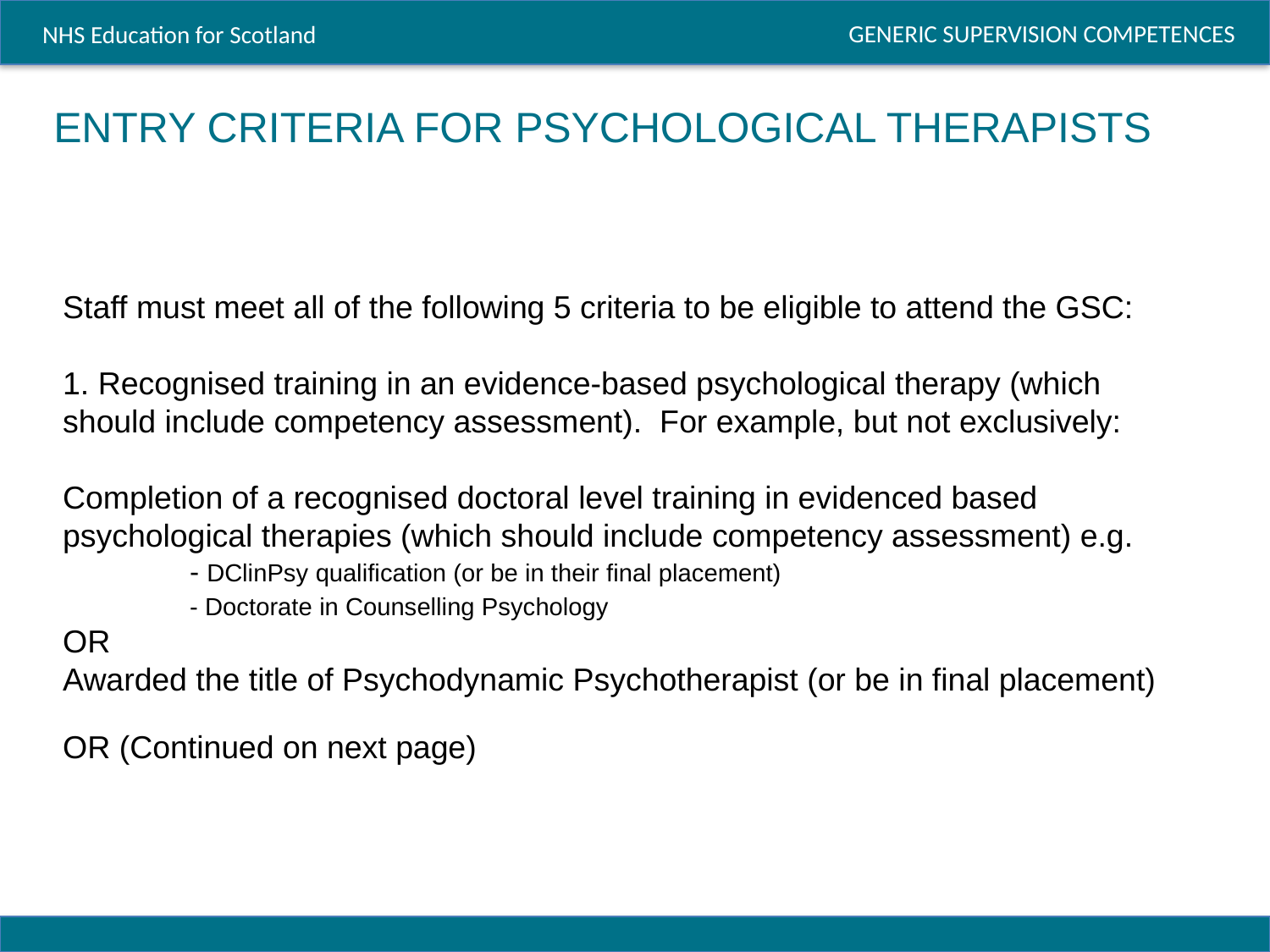

ENTRY CRITERIA FOR PSYCHOLOGICAL THERAPISTS
# Staff must meet all of the following 5 criteria to be eligible to attend the GSC: 1. Recognised training in an evidence-based psychological therapy (which should include competency assessment).  For example, but not exclusively:  Completion of a recognised doctoral level training in evidenced based psychological therapies (which should include competency assessment) e.g.  - DClinPsy qualification (or be in their final placement) - Doctorate in Counselling Psychology  OR Awarded the title of Psychodynamic Psychotherapist (or be in final placement) OR (Continued on next page)